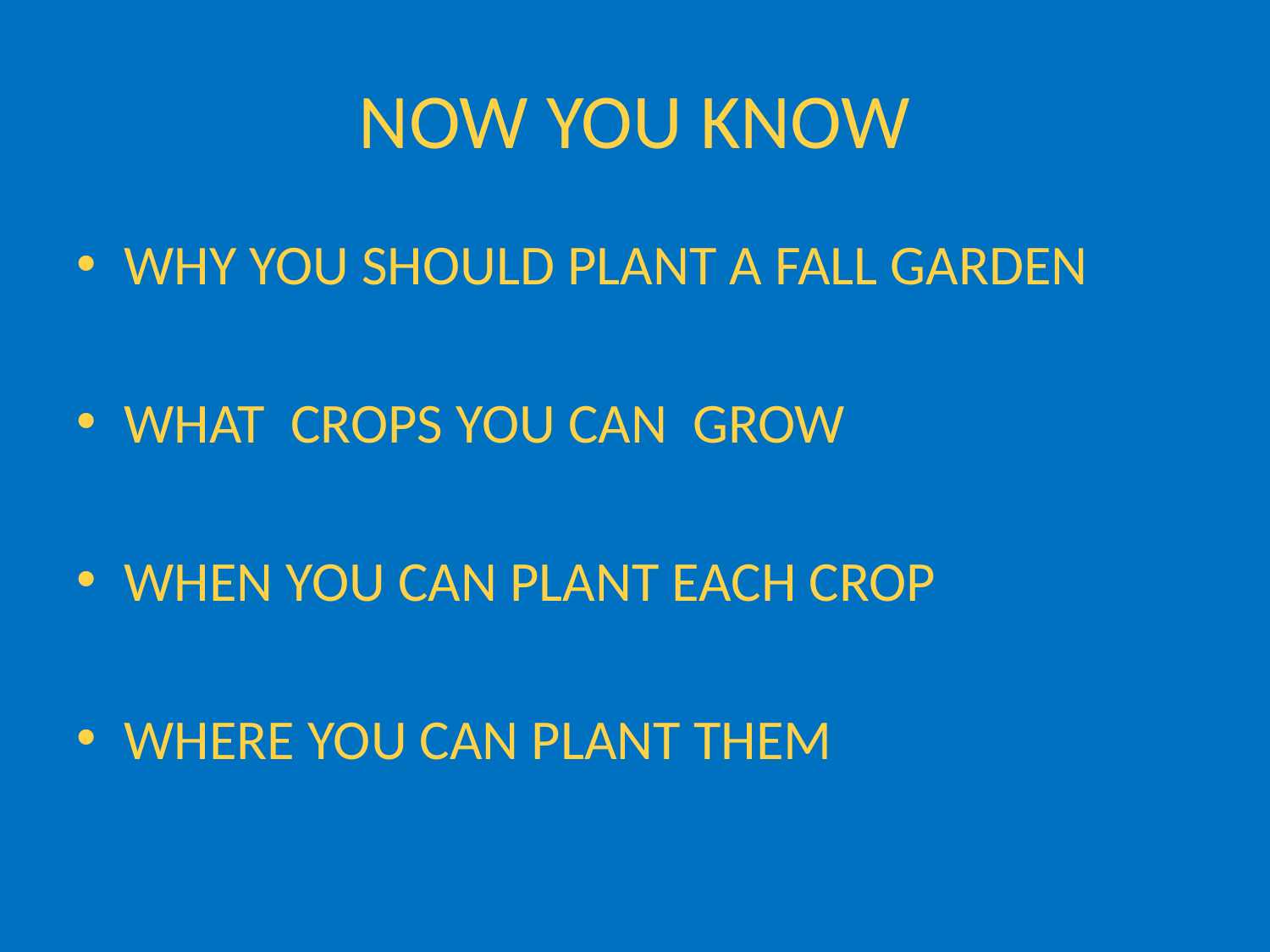

# NOW YOU KNOW
WHY YOU SHOULD PLANT A FALL GARDEN

WHAT  CROPS YOU CAN  GROW

WHEN YOU CAN PLANT EACH CROP

WHERE YOU CAN PLANT THEM